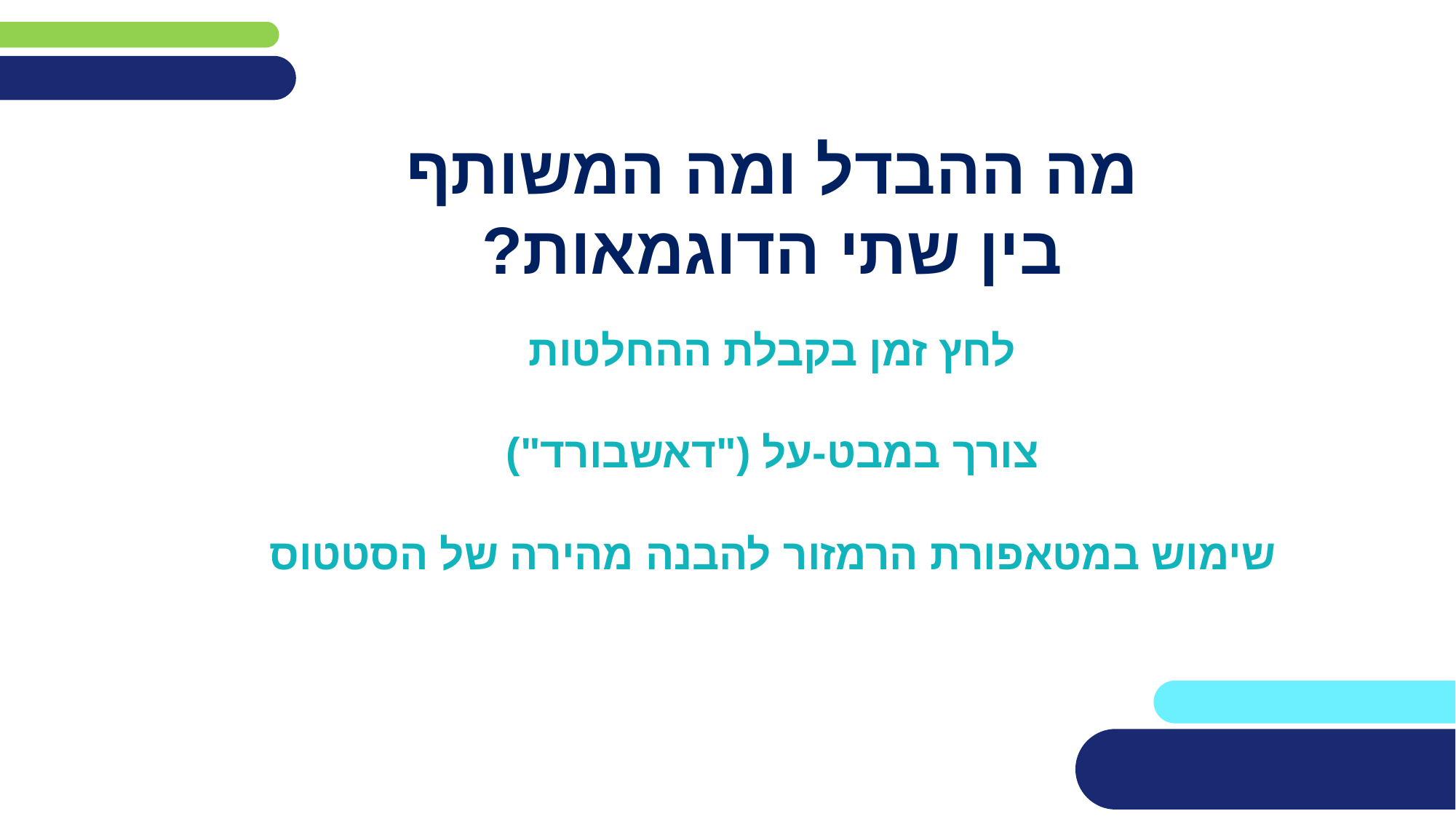

# מה ההבדל ומה המשותף בין שתי הדוגמאות?
לחץ זמן בקבלת ההחלטות

צורך במבט-על ("דאשבורד")

שימוש במטאפורת הרמזור להבנה מהירה של הסטטוס